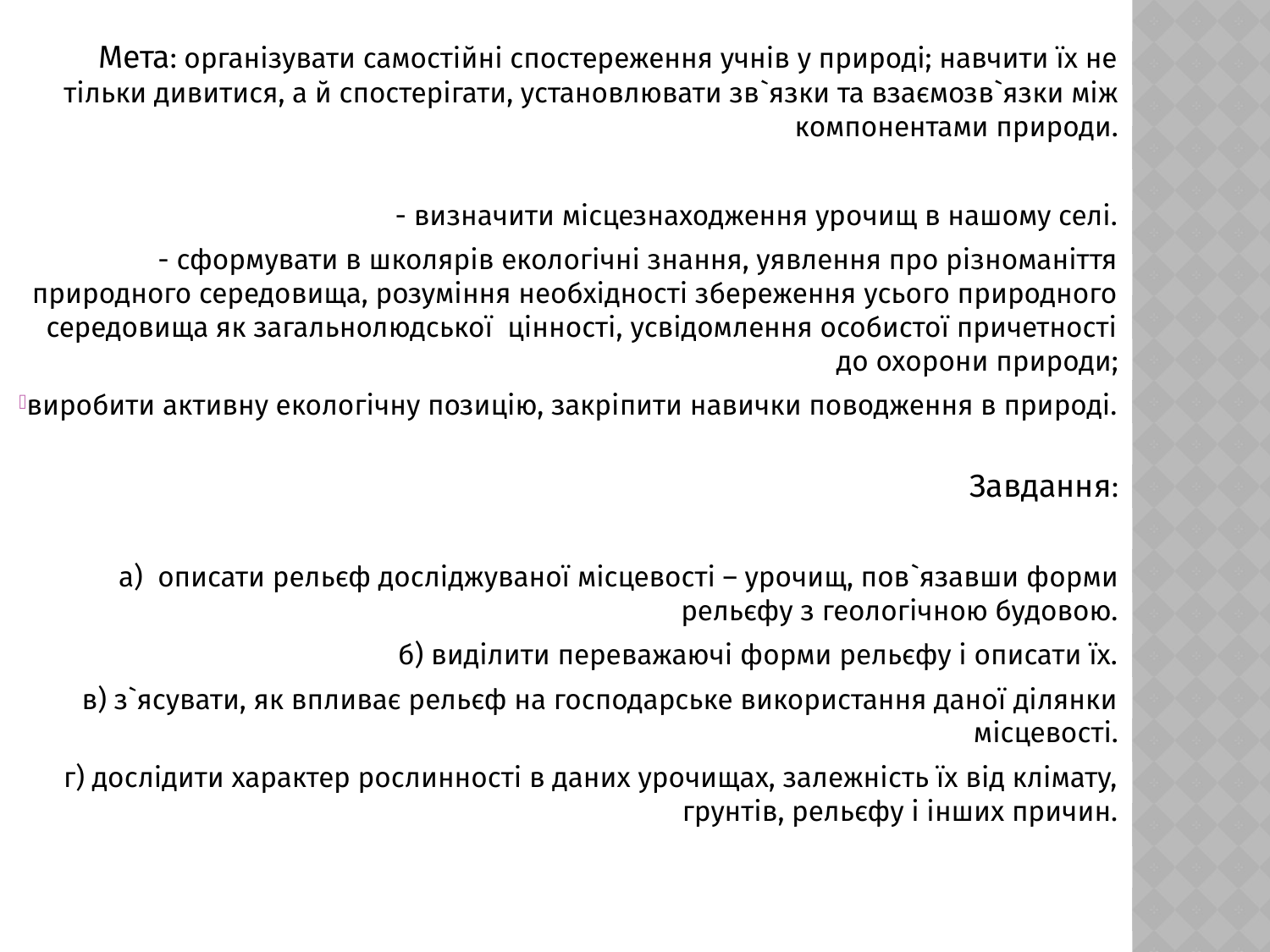

Мета: організувати самостійні спостереження учнів у природі; навчити їх не тільки дивитися, а й спостерігати, установлювати зв`язки та взаємозв`язки між компонентами природи.

- визначити місцезнаходження урочищ в нашому селі.
- сформувати в школярів екологічні знання, уявлення про різноманіття природного середовища, розуміння необхідності збереження усього природного середовища як загальнолюдської  цінності, усвідомлення особистої причетності до охорони природи;
виробити активну екологічну позицію, закріпити навички поводження в природі.
Завдання:

а)  описати рельєф досліджуваної місцевості – урочищ, пов`язавши форми рельєфу з геологічною будовою.
б) виділити переважаючі форми рельєфу і описати їх.
в) з`ясувати, як впливає рельєф на господарське використання даної ділянки місцевості.
г) дослідити характер рослинності в даних урочищах, залежність їх від клімату, грунтів, рельєфу і інших причин.
#